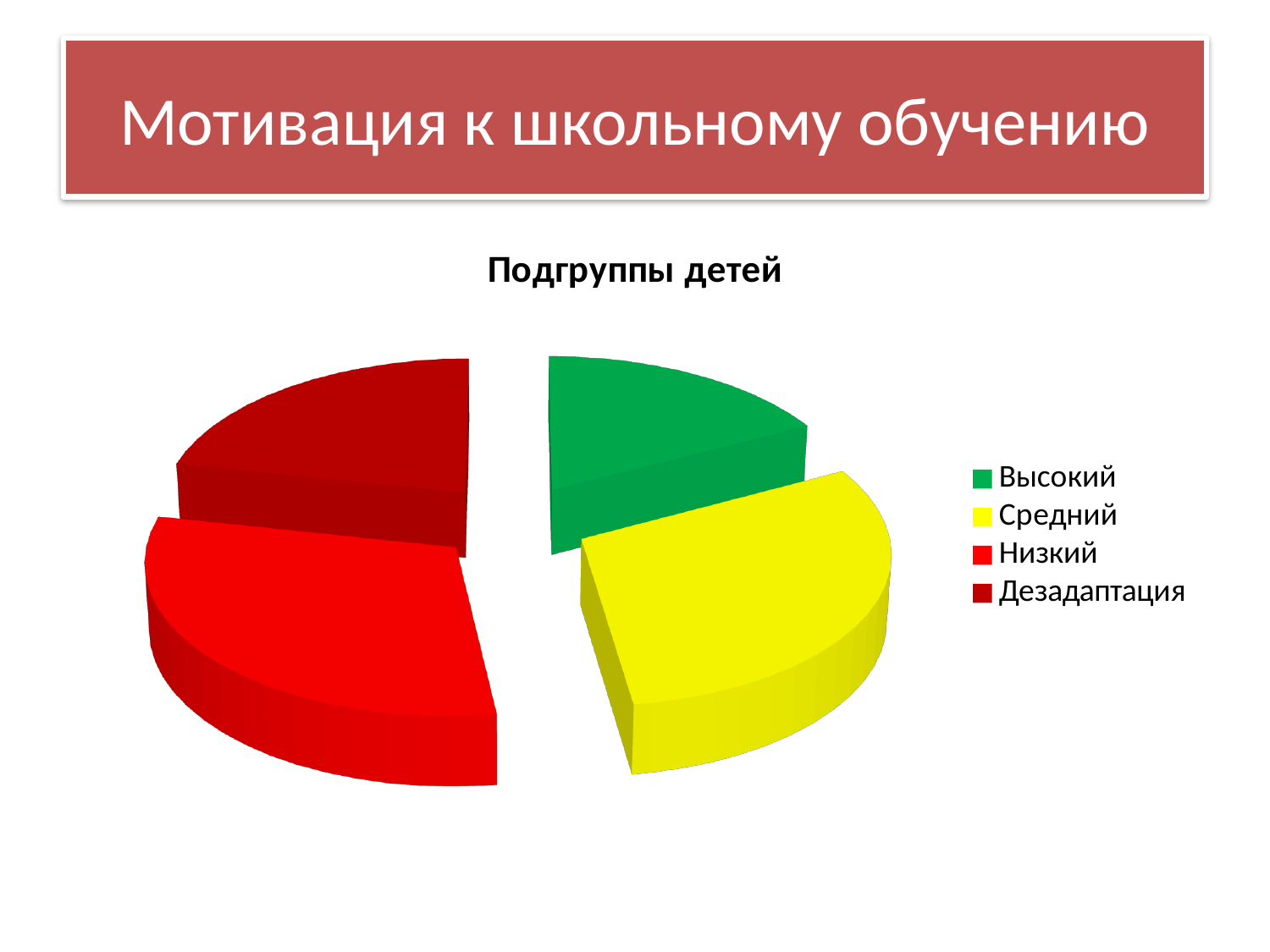

# Мотивация к школьному обучению

[unsupported chart]